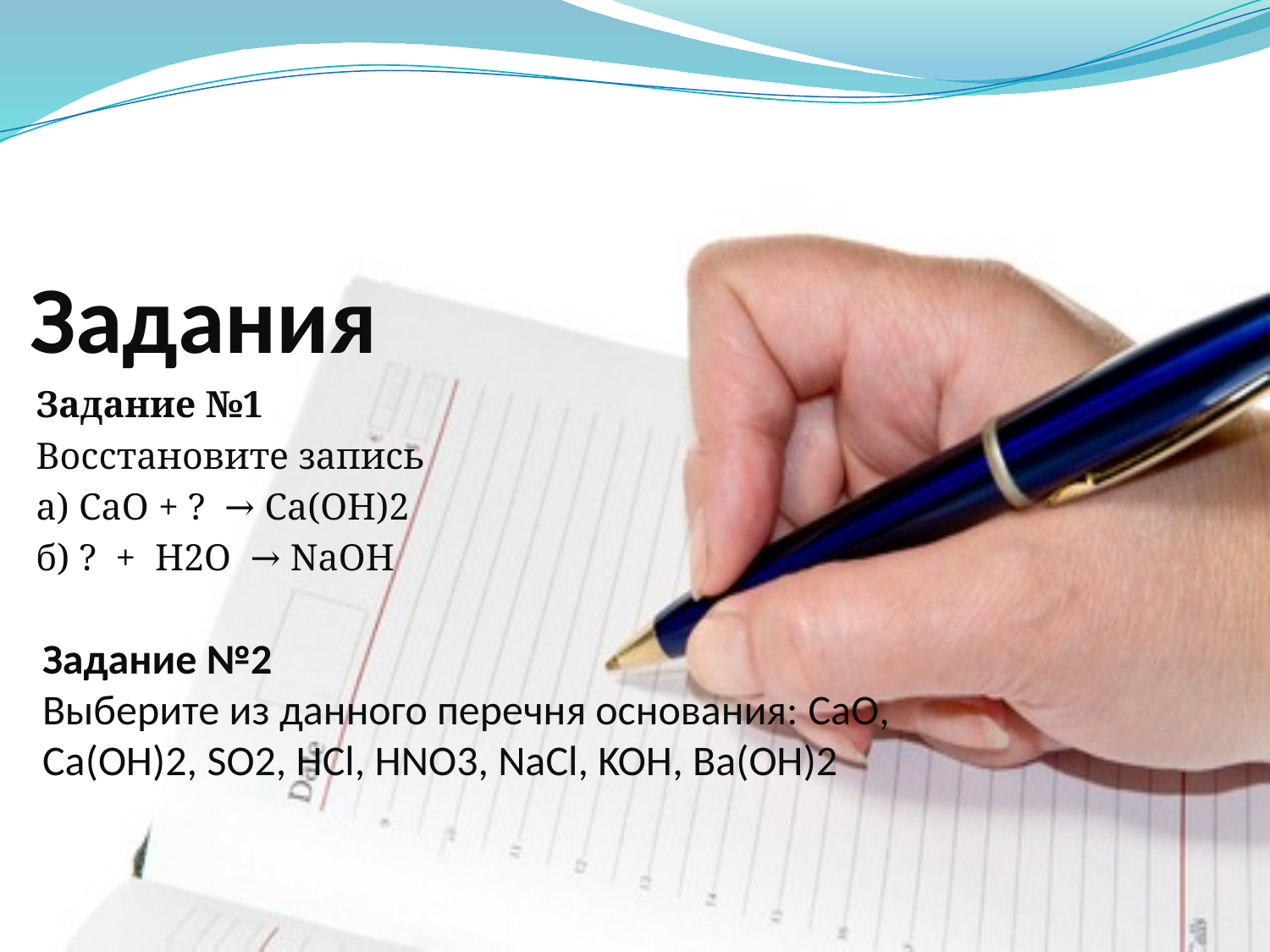

# Задания
Задание №1
Восстановите запись
а) СaO + ?  → Ca(OH)2
б) ?  +  H2O  → NaOH

Задание №2
Выберите из данного перечня основания: CaO, Ca(OH)2, SO2, HCl, HNO3, NaCl, KOH, Ba(OH)2